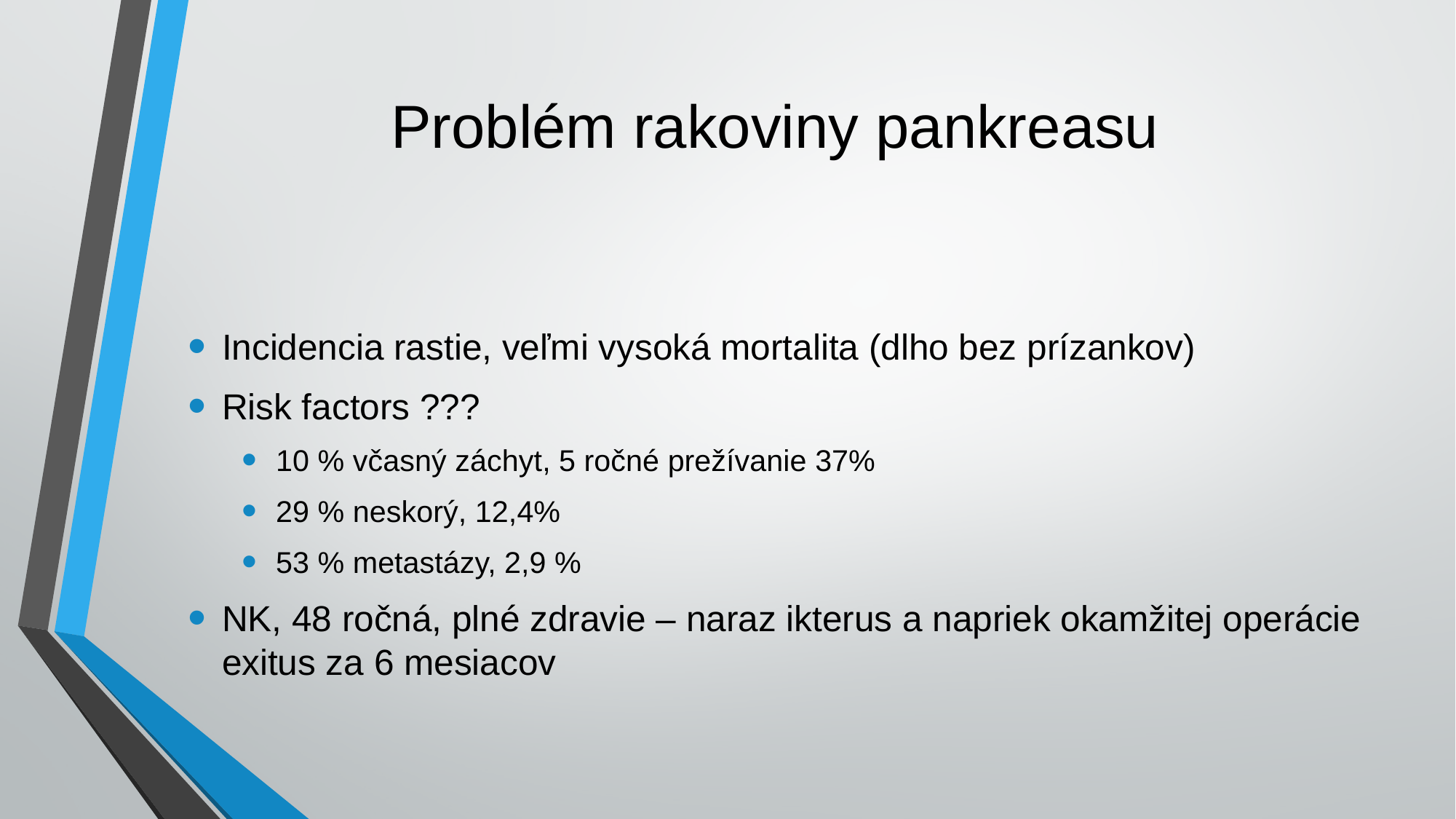

# Problém rakoviny pankreasu
Incidencia rastie, veľmi vysoká mortalita (dlho bez prízankov)
Risk factors ???
10 % včasný záchyt, 5 ročné prežívanie 37%
29 % neskorý, 12,4%
53 % metastázy, 2,9 %
NK, 48 ročná, plné zdravie – naraz ikterus a napriek okamžitej operácie exitus za 6 mesiacov